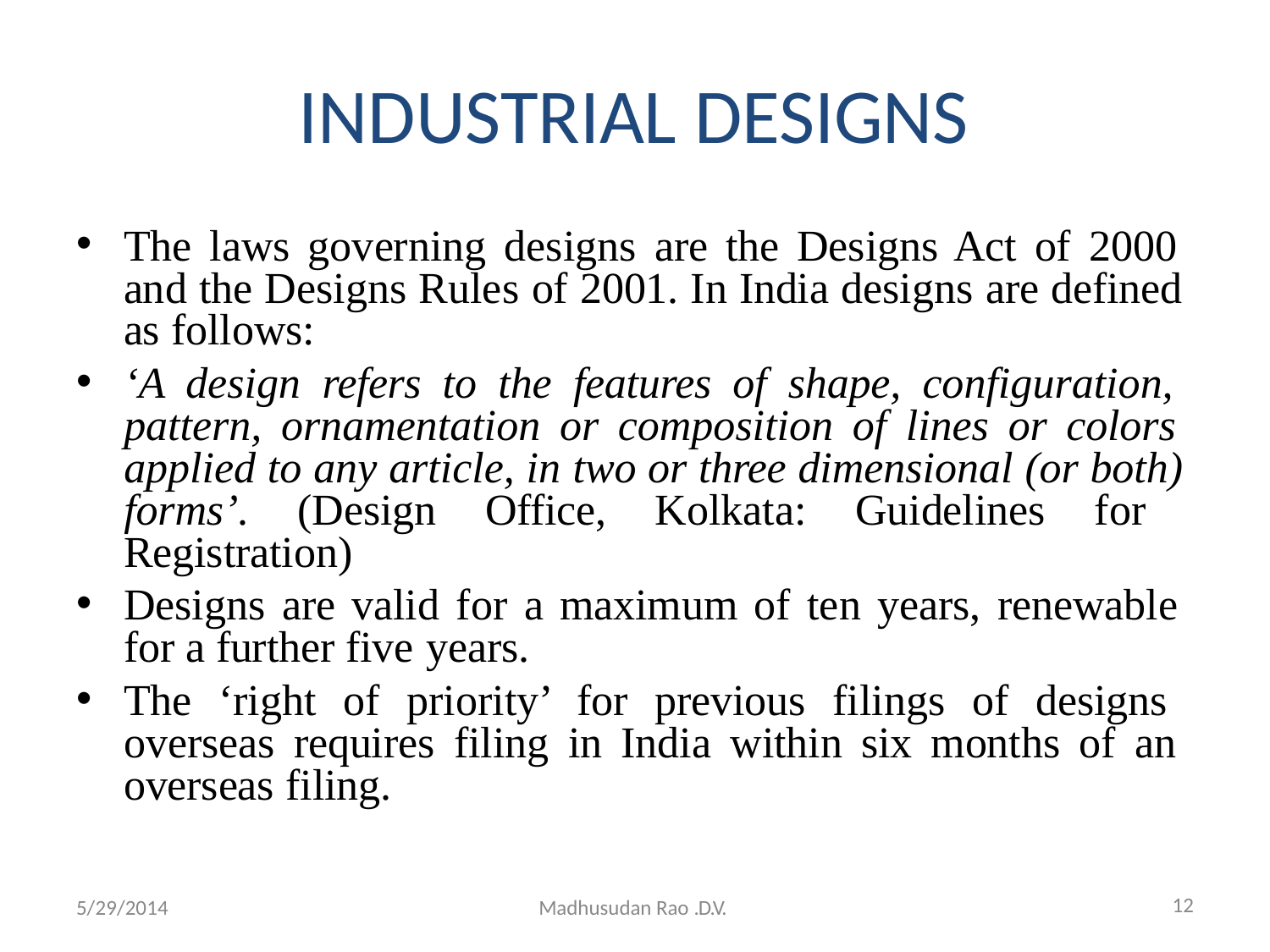

# INDUSTRIAL DESIGNS
The laws governing designs are the Designs Act of 2000  and the Designs Rules of 2001. In India designs are defined  as follows:
‘A design refers to the features of shape, configuration,  pattern, ornamentation or composition of lines or colors  applied to any article, in two or three dimensional (or both)  forms’. (Design Office, Kolkata: Guidelines for  Registration)
Designs are valid for a maximum of ten years, renewable  for a further five years.
The ‘right of priority’ for previous filings of designs  overseas requires filing in India within six months of an  overseas filing.
12
5/29/2014
Madhusudan Rao .D.V.